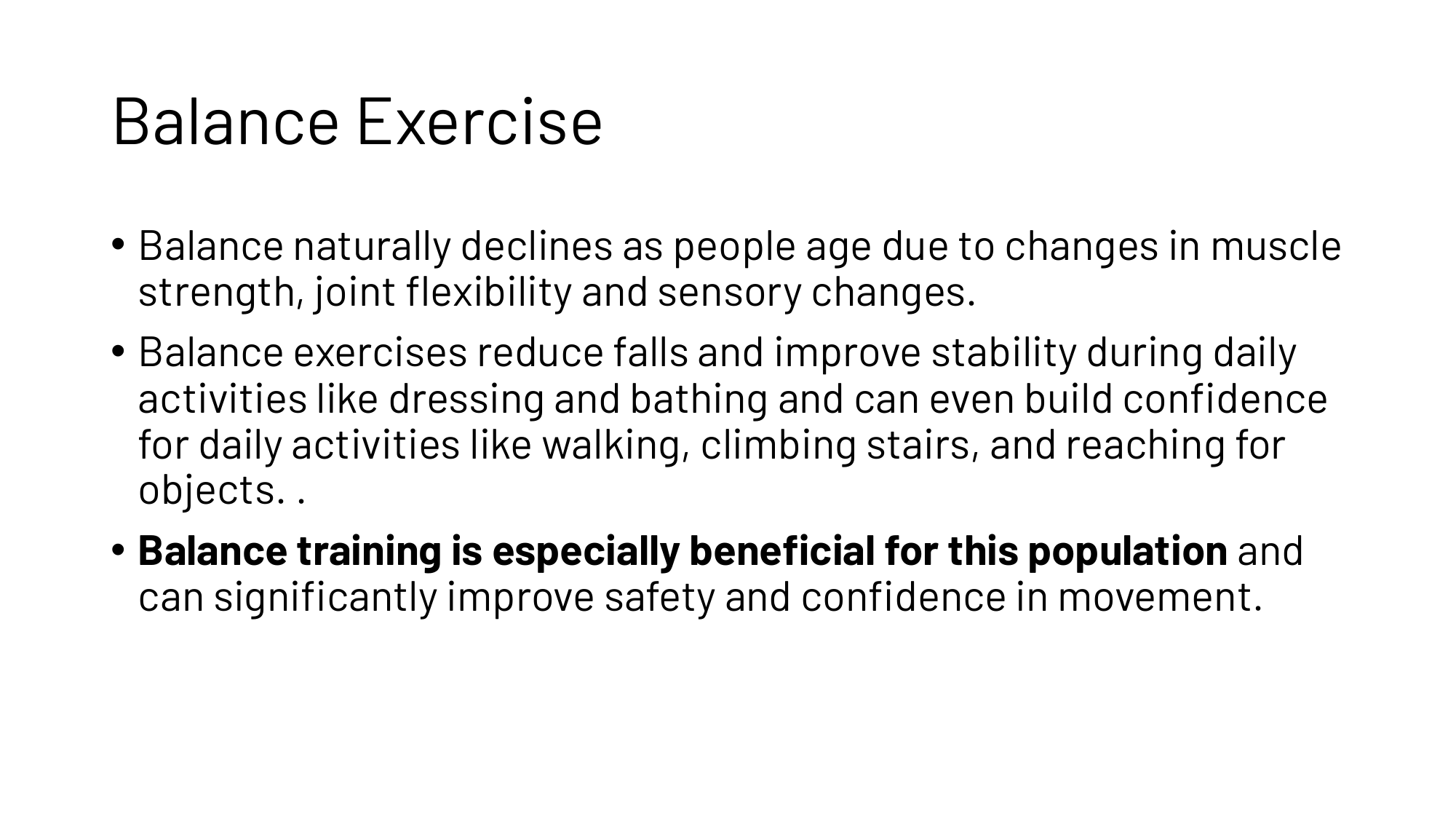

# Balance Exercise
Balance naturally declines as people age due to changes in muscle strength, joint flexibility and sensory changes.
Balance exercises reduce falls and improve stability during daily activities like dressing and bathing and can even build confidence for daily activities like walking, climbing stairs, and reaching for objects. .
Balance training is especially beneficial for this population and can significantly improve safety and confidence in movement.